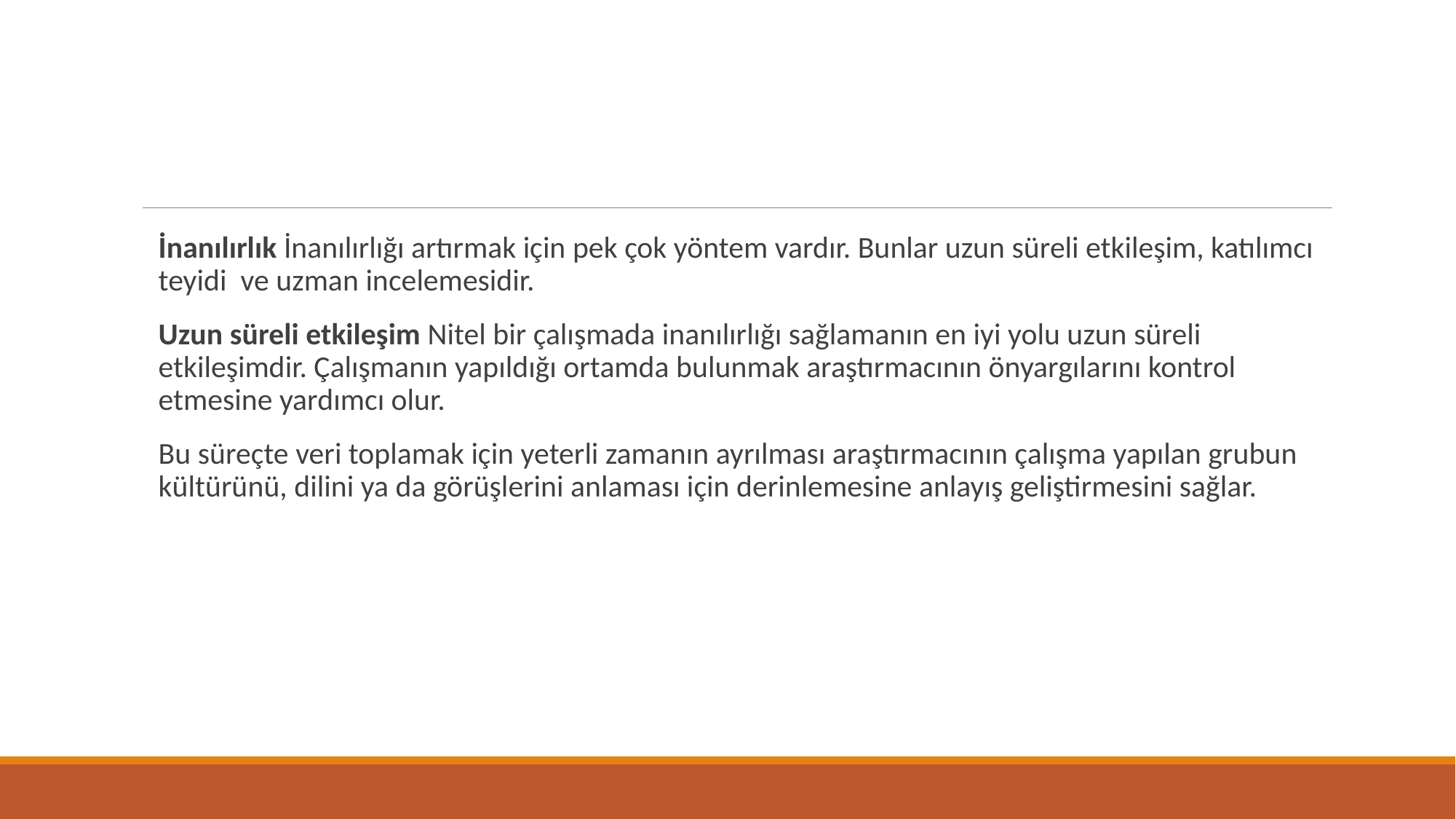

İnanılırlık İnanılırlığı artırmak için pek çok yöntem vardır. Bunlar uzun süreli etkileşim, katılımcı teyidi  ve uzman incelemesidir.
Uzun süreli etkileşim Nitel bir çalışmada inanılırlığı sağlamanın en iyi yolu uzun süreli etkileşimdir. Çalışmanın yapıldığı ortamda bulunmak araştırmacının önyargılarını kontrol etmesine yardımcı olur.
Bu süreçte veri toplamak için yeterli zamanın ayrılması araştırmacının çalışma yapılan grubun kültürünü, dilini ya da görüşlerini anlaması için derinlemesine anlayış geliştirmesini sağlar.